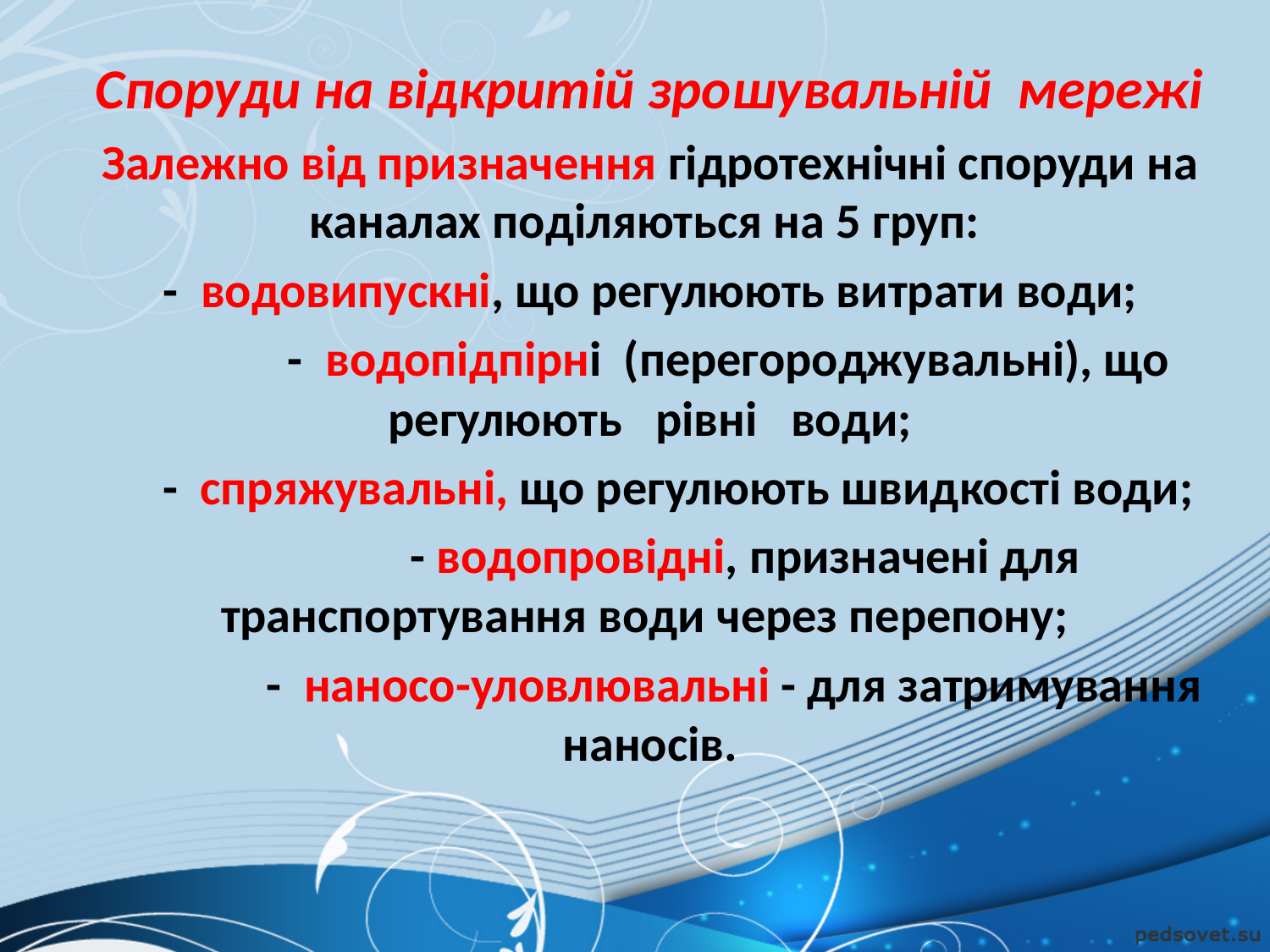

Споруди на відкритій зрошувальній  мережі
Залежно від призначення гідротехнічні споруди на каналах по­діляються на 5 груп:
-  водовипускні, що регулюють витрати води;
                -  водопідпірні  (перегороджувальні), що   регулюють   рівні   води;
      -  спряжувальні, що регулюють швидкості води;
                 - водопровідні, призначені для транспортування води через перепону;
               -  наносо-уловлювальні - для затримування наносів.